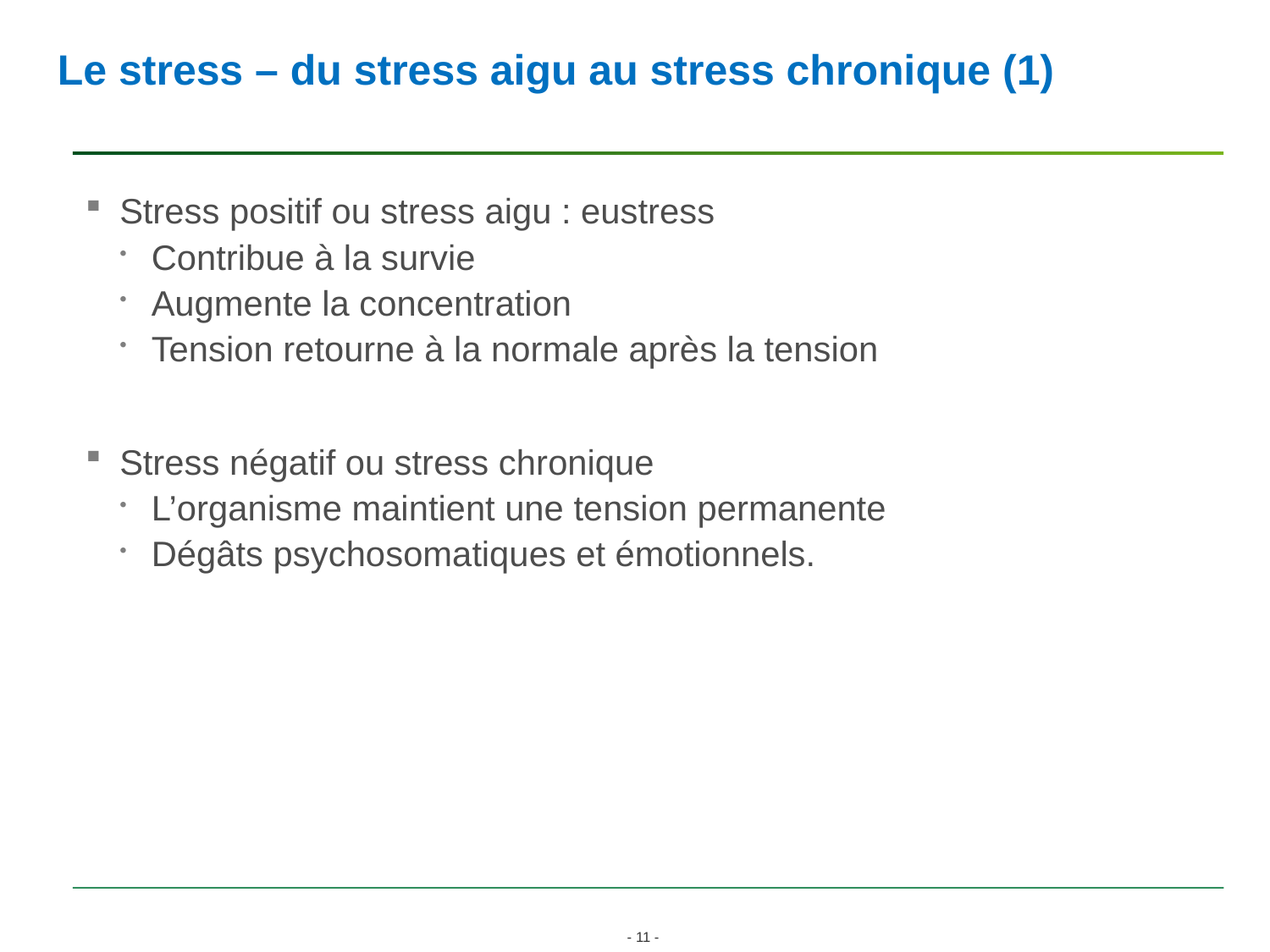

Le stress – du stress aigu au stress chronique (1)
Stress positif ou stress aigu : eustress
Contribue à la survie
Augmente la concentration
Tension retourne à la normale après la tension

Stress négatif ou stress chronique
L’organisme maintient une tension permanente
Dégâts psychosomatiques et émotionnels.